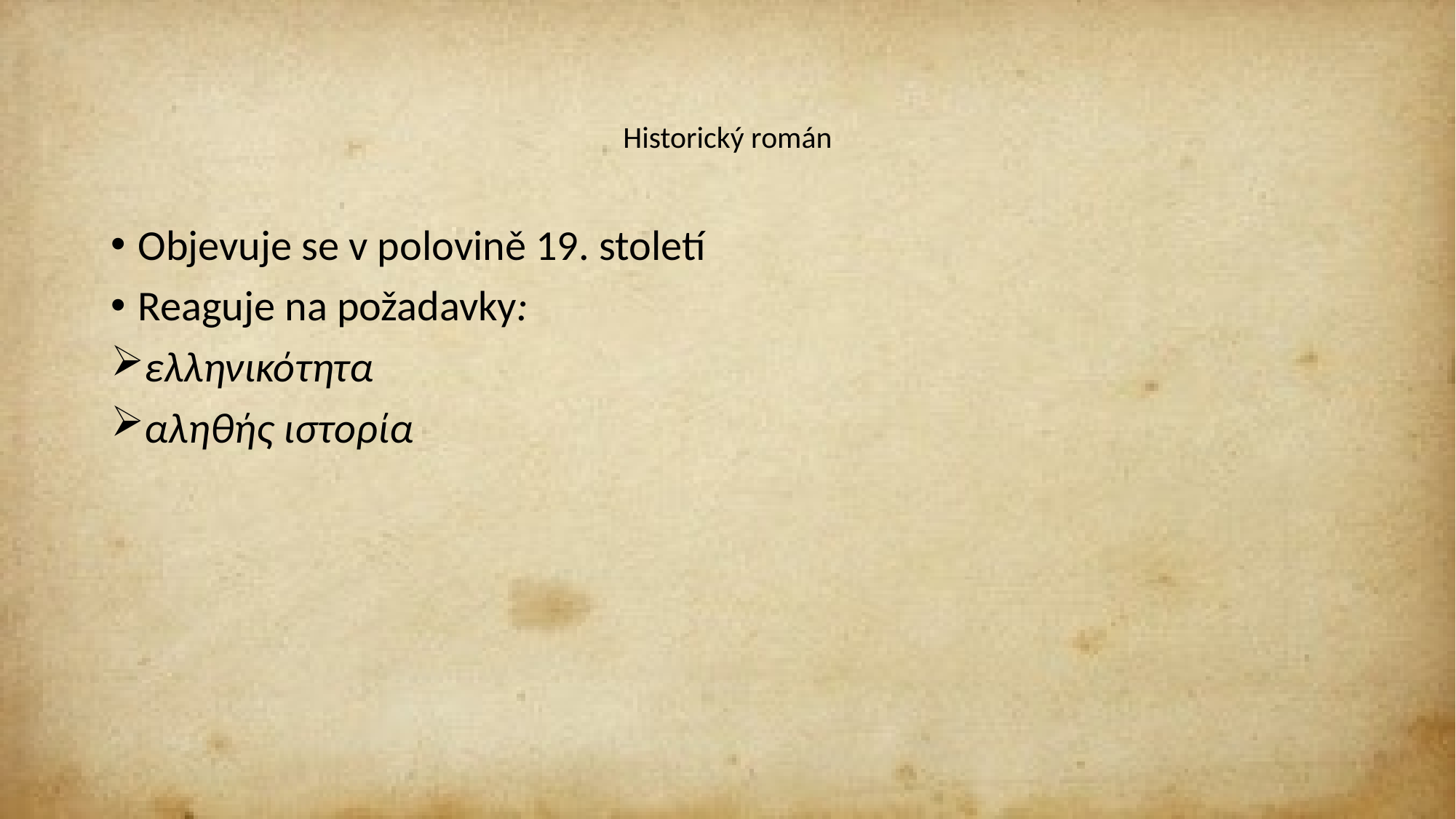

# Historický román
Objevuje se v polovině 19. století
Reaguje na požadavky:
ελληνικότητα
αληθής ιστορία